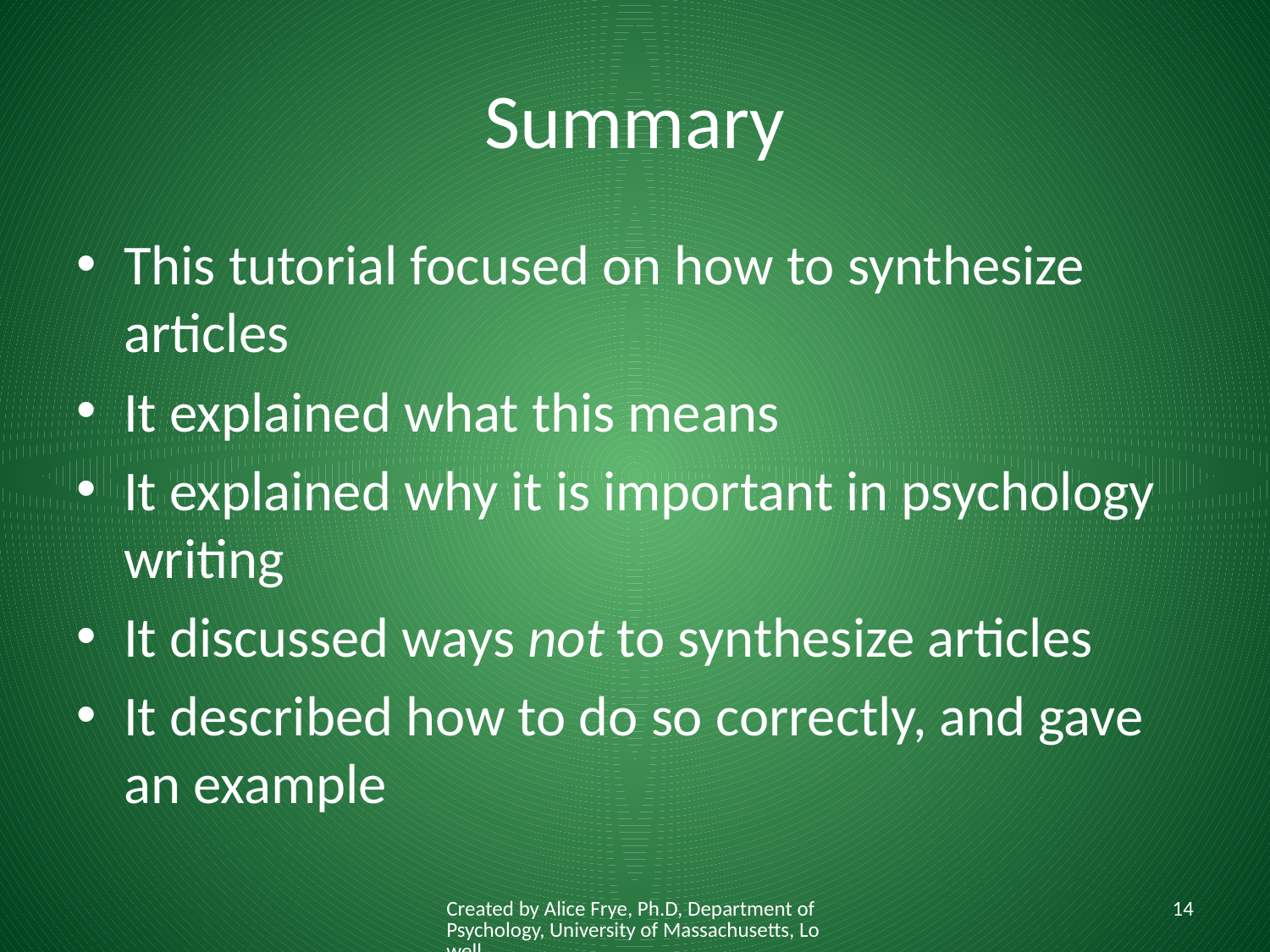

# Summary
This tutorial focused on how to synthesize articles
It explained what this means
It explained why it is important in psychology writing
It discussed ways not to synthesize articles
It described how to do so correctly, and gave an example
Created by Alice Frye, Ph.D, Department of Psychology, University of Massachusetts, Lowell
14